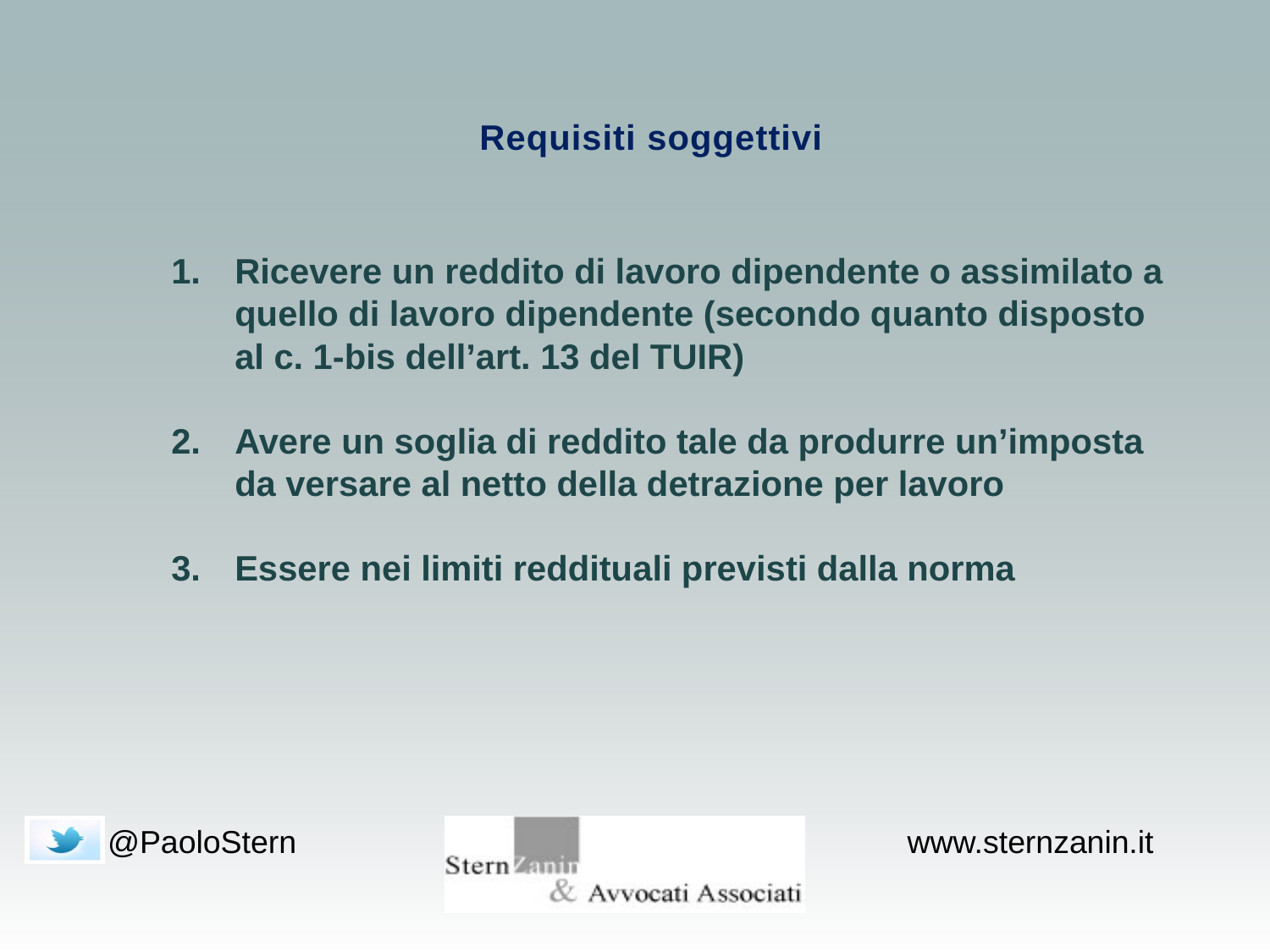

Requisiti soggettivi
Ricevere un reddito di lavoro dipendente o assimilato a quello di lavoro dipendente (secondo quanto disposto al c. 1-bis dell’art. 13 del TUIR)

Avere un soglia di reddito tale da produrre un’imposta da versare al netto della detrazione per lavoro

Essere nei limiti reddituali previsti dalla norma